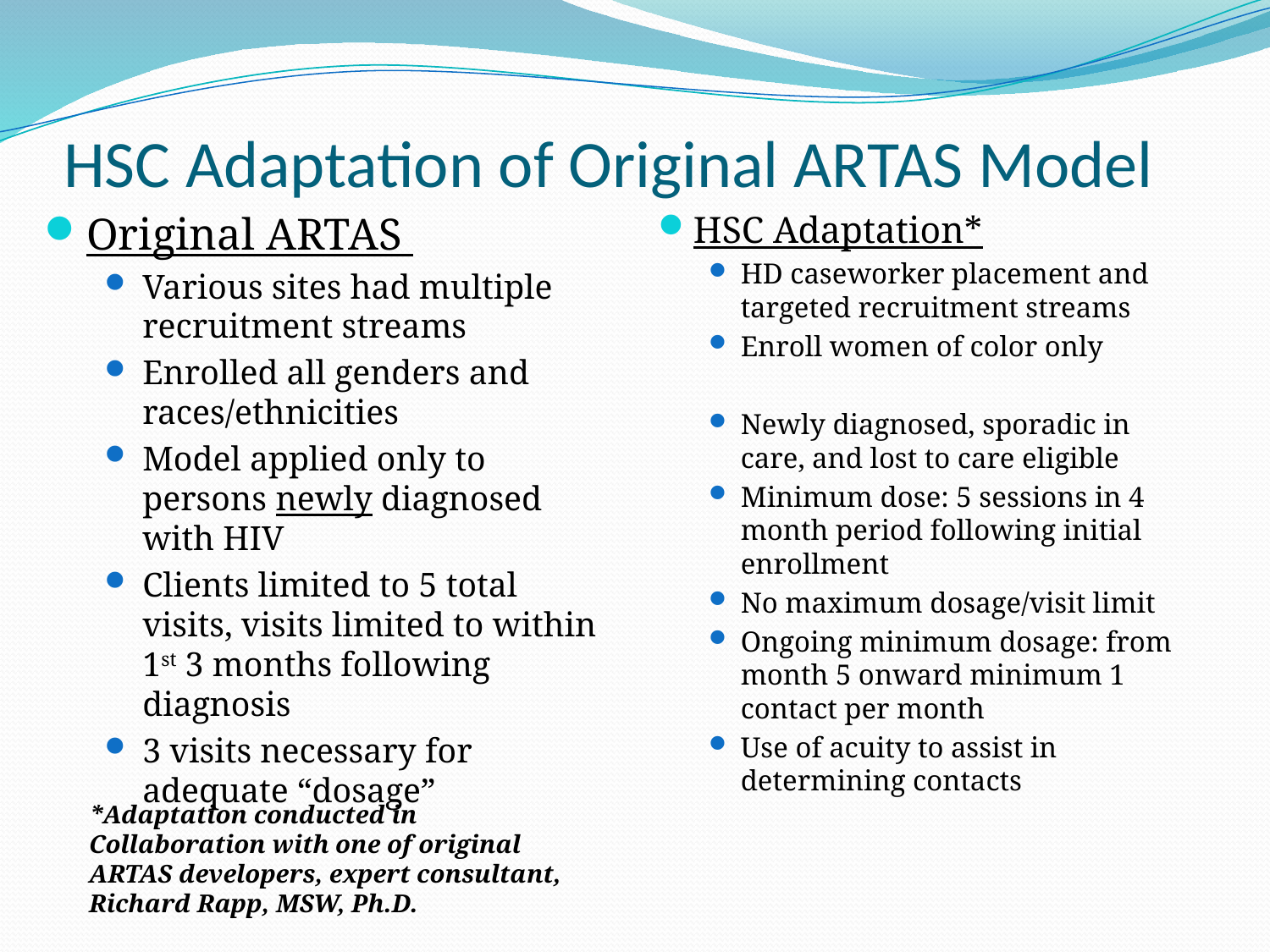

# HSC Adaptation of Original ARTAS Model
Original ARTAS
Various sites had multiple recruitment streams
Enrolled all genders and races/ethnicities
Model applied only to persons newly diagnosed with HIV
Clients limited to 5 total visits, visits limited to within 1st 3 months following diagnosis
3 visits necessary for adequate “dosage”
HSC Adaptation*
HD caseworker placement and targeted recruitment streams
Enroll women of color only

Newly diagnosed, sporadic in care, and lost to care eligible
Minimum dose: 5 sessions in 4 month period following initial enrollment
No maximum dosage/visit limit
Ongoing minimum dosage: from month 5 onward minimum 1 contact per month
Use of acuity to assist in determining contacts

*Adaptation conducted in
Collaboration with one of original
ARTAS developers, expert consultant,
Richard Rapp, MSW, Ph.D.